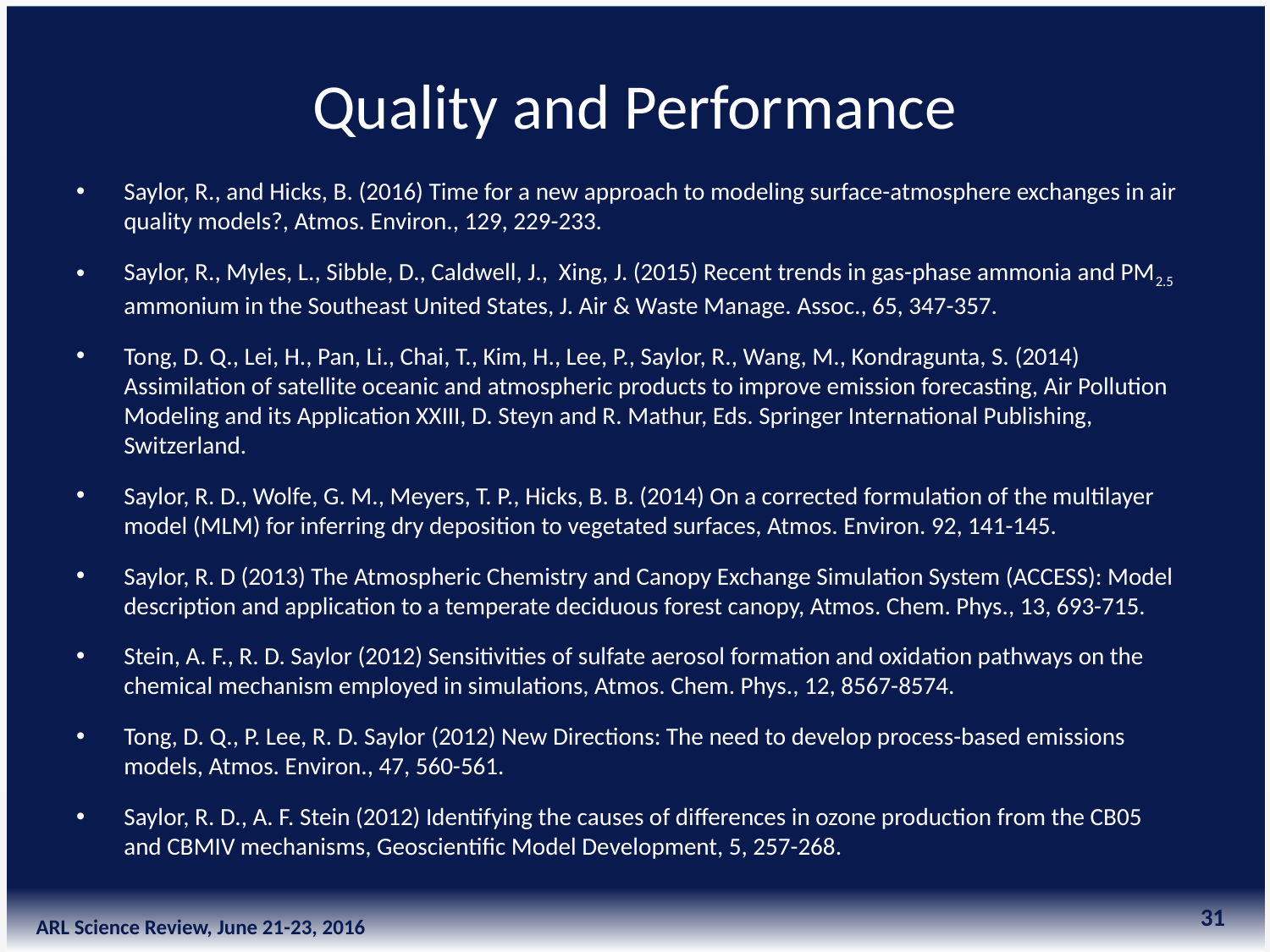

# Quality and Performance
Saylor, R., and Hicks, B. (2016) Time for a new approach to modeling surface-atmosphere exchanges in air quality models?, Atmos. Environ., 129, 229-233.
Saylor, R., Myles, L., Sibble, D., Caldwell, J.,  Xing, J. (2015) Recent trends in gas-phase ammonia and PM2.5 ammonium in the Southeast United States, J. Air & Waste Manage. Assoc., 65, 347-357.
Tong, D. Q., Lei, H., Pan, Li., Chai, T., Kim, H., Lee, P., Saylor, R., Wang, M., Kondragunta, S. (2014) Assimilation of satellite oceanic and atmospheric products to improve emission forecasting, Air Pollution Modeling and its Application XXIII, D. Steyn and R. Mathur, Eds. Springer International Publishing, Switzerland.
Saylor, R. D., Wolfe, G. M., Meyers, T. P., Hicks, B. B. (2014) On a corrected formulation of the multilayer model (MLM) for inferring dry deposition to vegetated surfaces, Atmos. Environ. 92, 141-145.
Saylor, R. D (2013) The Atmospheric Chemistry and Canopy Exchange Simulation System (ACCESS): Model description and application to a temperate deciduous forest canopy, Atmos. Chem. Phys., 13, 693-715.
Stein, A. F., R. D. Saylor (2012) Sensitivities of sulfate aerosol formation and oxidation pathways on the chemical mechanism employed in simulations, Atmos. Chem. Phys., 12, 8567-8574.
Tong, D. Q., P. Lee, R. D. Saylor (2012) New Directions: The need to develop process-based emissions models, Atmos. Environ., 47, 560-561.
Saylor, R. D., A. F. Stein (2012) Identifying the causes of differences in ozone production from the CB05 and CBMIV mechanisms, Geoscientific Model Development, 5, 257-268.

31
ARL Science Review, June 21-23, 2016